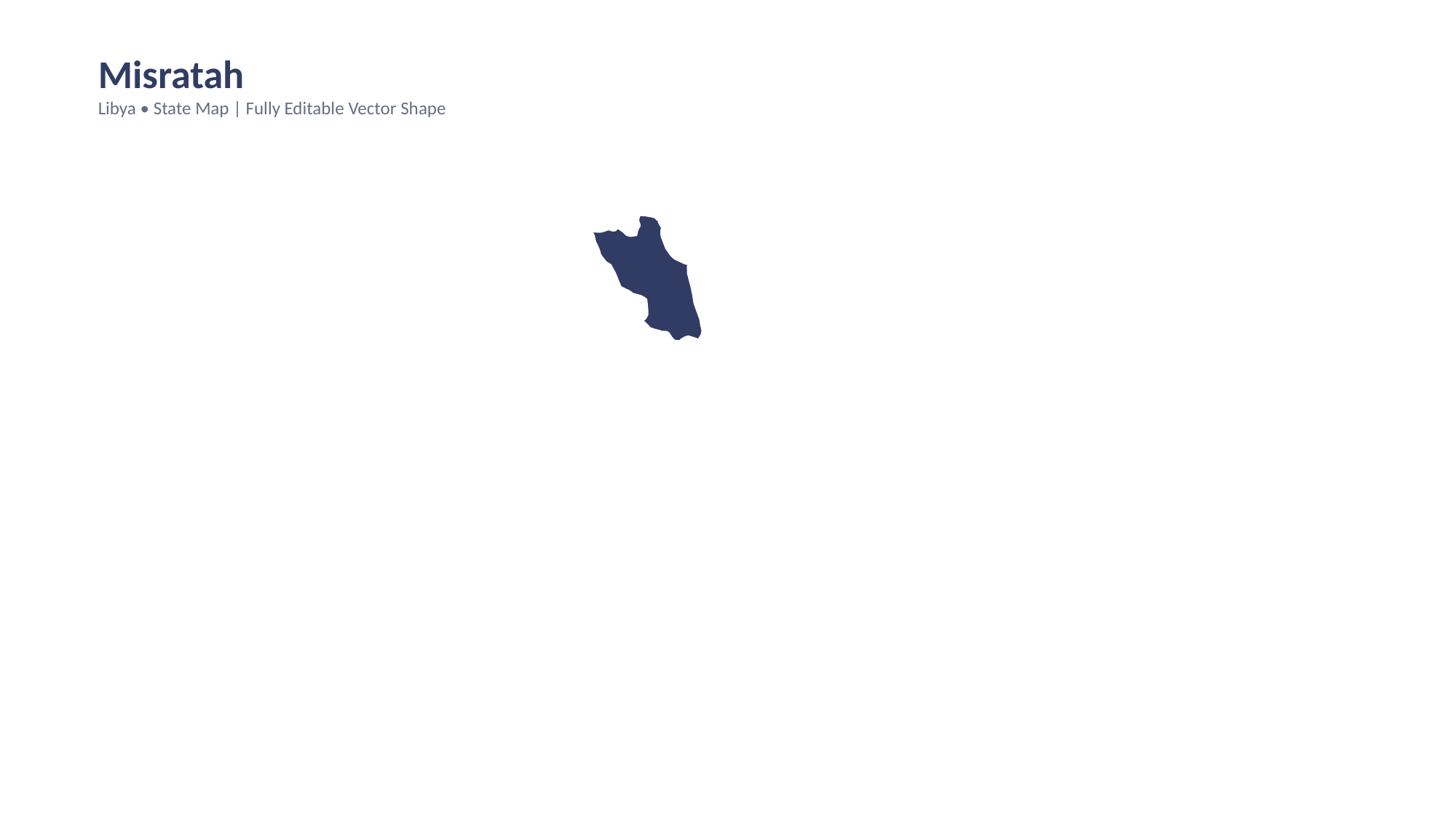

Misratah
Libya • State Map | Fully Editable Vector Shape